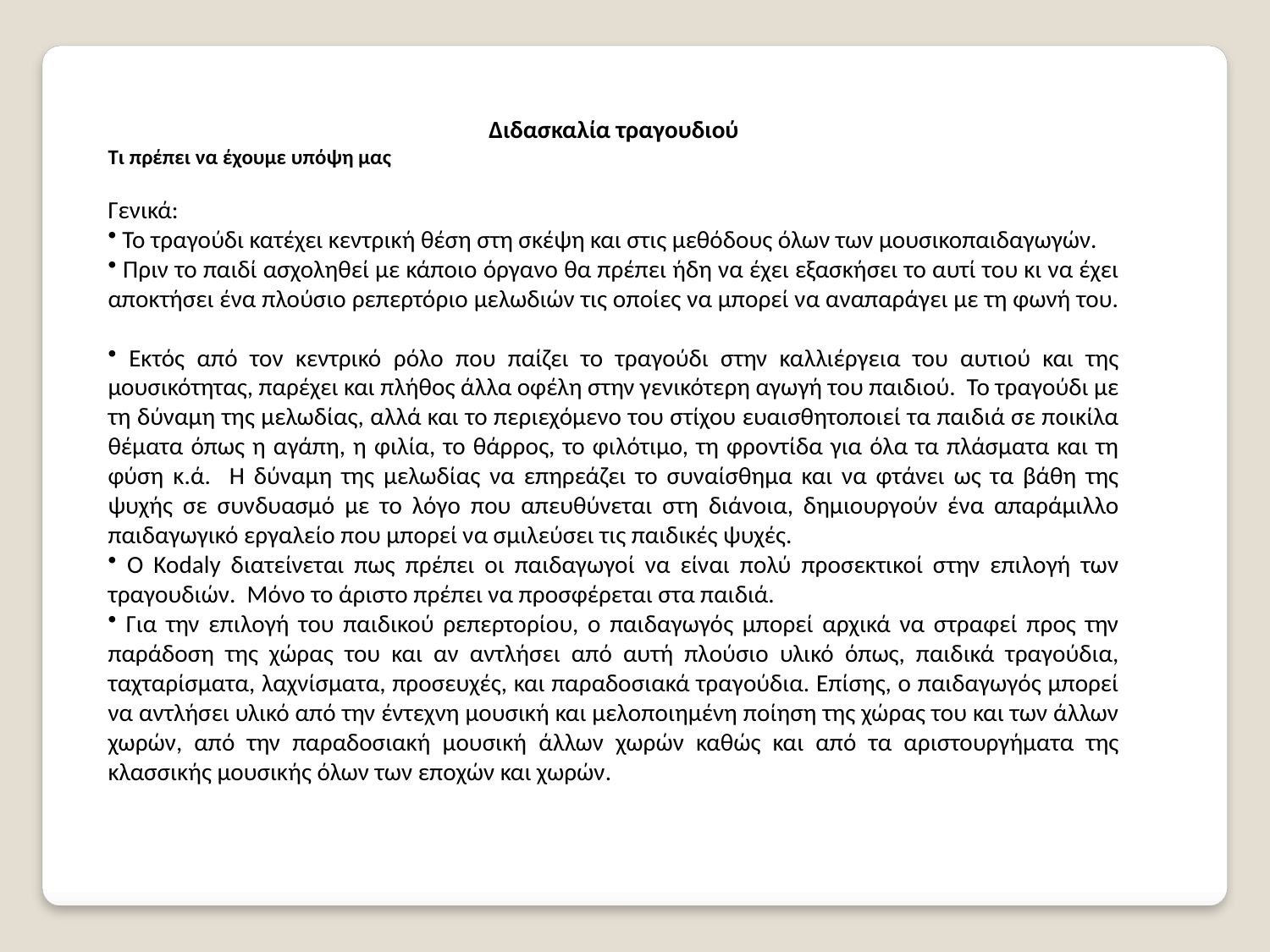

Διδασκαλία τραγουδιού
Τι πρέπει να έχουμε υπόψη μας

Γενικά:
 Το τραγούδι κατέχει κεντρική θέση στη σκέψη και στις μεθόδους όλων των μουσικοπαιδαγωγών.
 Πριν το παιδί ασχοληθεί με κάποιο όργανο θα πρέπει ήδη να έχει εξασκήσει το αυτί του κι να έχει αποκτήσει ένα πλούσιο ρεπερτόριο μελωδιών τις οποίες να μπορεί να αναπαράγει με τη φωνή του.
 Εκτός από τον κεντρικό ρόλο που παίζει το τραγούδι στην καλλιέργεια του αυτιού και της μουσικότητας, παρέχει και πλήθος άλλα οφέλη στην γενικότερη αγωγή του παιδιού.  Το τραγούδι με τη δύναμη της μελωδίας, αλλά και το περιεχόμενο του στίχου ευαισθητοποιεί τα παιδιά σε ποικίλα θέματα όπως η αγάπη, η φιλία, το θάρρος, το φιλότιμο, τη φροντίδα για όλα τα πλάσματα και τη φύση κ.ά.  Η δύναμη της μελωδίας να επηρεάζει το συναίσθημα και να φτάνει ως τα βάθη της ψυχής σε συνδυασμό με το λόγο που απευθύνεται στη διάνοια, δημιουργούν ένα απαράμιλλο παιδαγωγικό εργαλείο που μπορεί να σμιλεύσει τις παιδικές ψυχές.
 Ο Kodaly διατείνεται πως πρέπει οι παιδαγωγοί να είναι πολύ προσεκτικοί στην επιλογή των τραγουδιών.  Μόνο το άριστο πρέπει να προσφέρεται στα παιδιά.
 Για την επιλογή του παιδικού ρεπερτορίου, ο παιδαγωγός μπορεί αρχικά να στραφεί προς την παράδοση της χώρας του και αν αντλήσει από αυτή πλούσιο υλικό όπως, παιδικά τραγούδια, ταχταρίσματα, λαχνίσματα, προσευχές, και παραδοσιακά τραγούδια. Επίσης, ο παιδαγωγός μπορεί να αντλήσει υλικό από την έντεχνη μουσική και μελοποιημένη ποίηση της χώρας του και των άλλων χωρών, από την παραδοσιακή μουσική άλλων χωρών καθώς και από τα αριστουργήματα της κλασσικής μουσικής όλων των εποχών και χωρών.